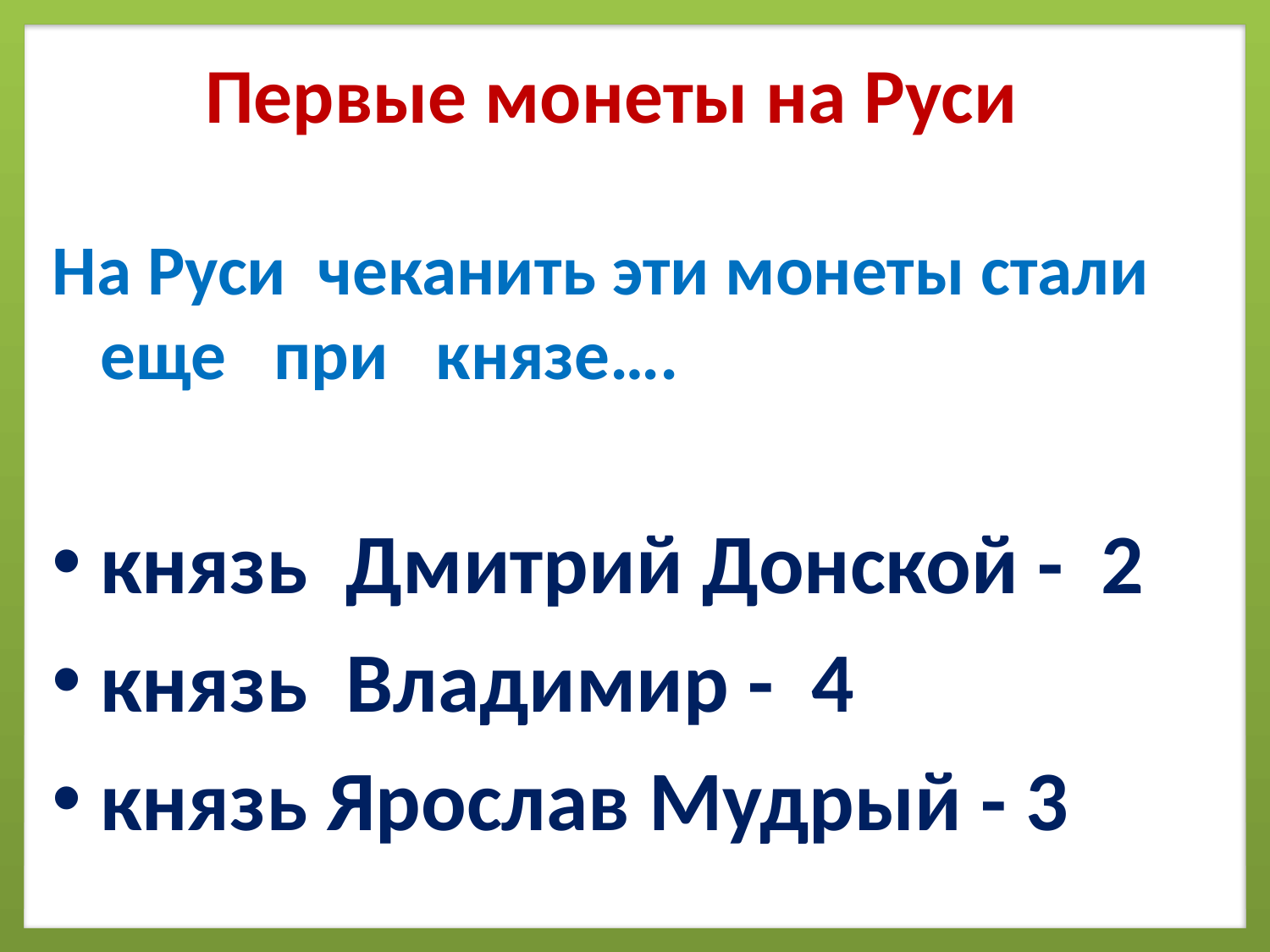

Первые монеты на Руси
На Руси  чеканить эти монеты стали еще   при   князе….

князь  Дмитрий Донской -  2
князь  Владимир -  4
князь Ярослав Мудрый - 3